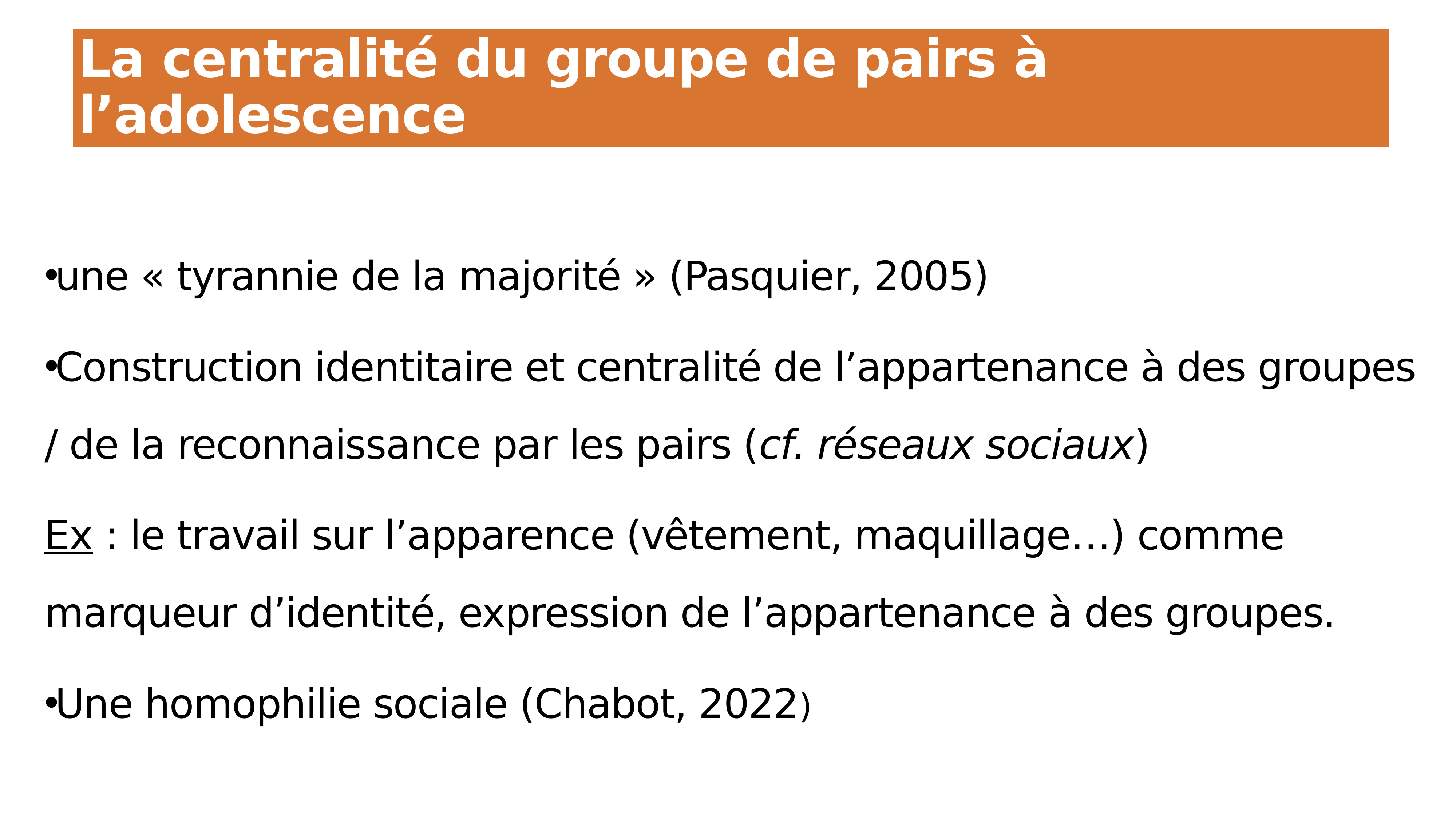

# La centralité du groupe de pairs à l’adolescence
une « tyrannie de la majorité » (Pasquier, 2005)
Construction identitaire et centralité de l’appartenance à des groupes / de la reconnaissance par les pairs (cf. réseaux sociaux)
Ex : le travail sur l’apparence (vêtement, maquillage…) comme marqueur d’identité, expression de l’appartenance à des groupes.
Une homophilie sociale (Chabot, 2022)